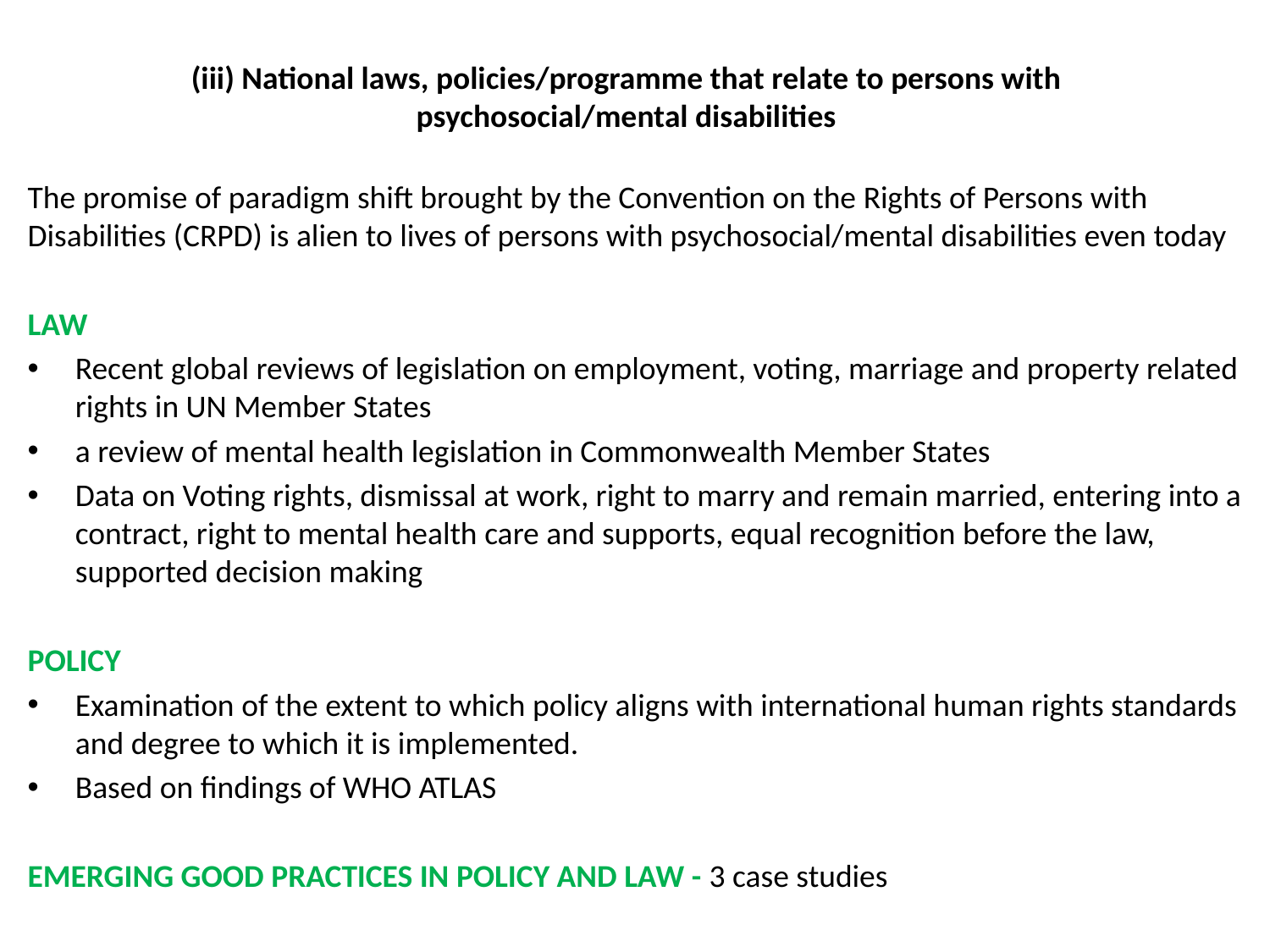

# (iii) National laws, policies/programme that relate to persons with psychosocial/mental disabilities

The promise of paradigm shift brought by the Convention on the Rights of Persons with Disabilities (CRPD) is alien to lives of persons with psychosocial/mental disabilities even today

LAW
Recent global reviews of legislation on employment, voting, marriage and property related rights in UN Member States
a review of mental health legislation in Commonwealth Member States
Data on Voting rights, dismissal at work, right to marry and remain married, entering into a contract, right to mental health care and supports, equal recognition before the law, supported decision making

POLICY
Examination of the extent to which policy aligns with international human rights standards and degree to which it is implemented.
Based on findings of WHO ATLAS

EMERGING GOOD PRACTICES IN POLICY AND LAW - 3 case studies